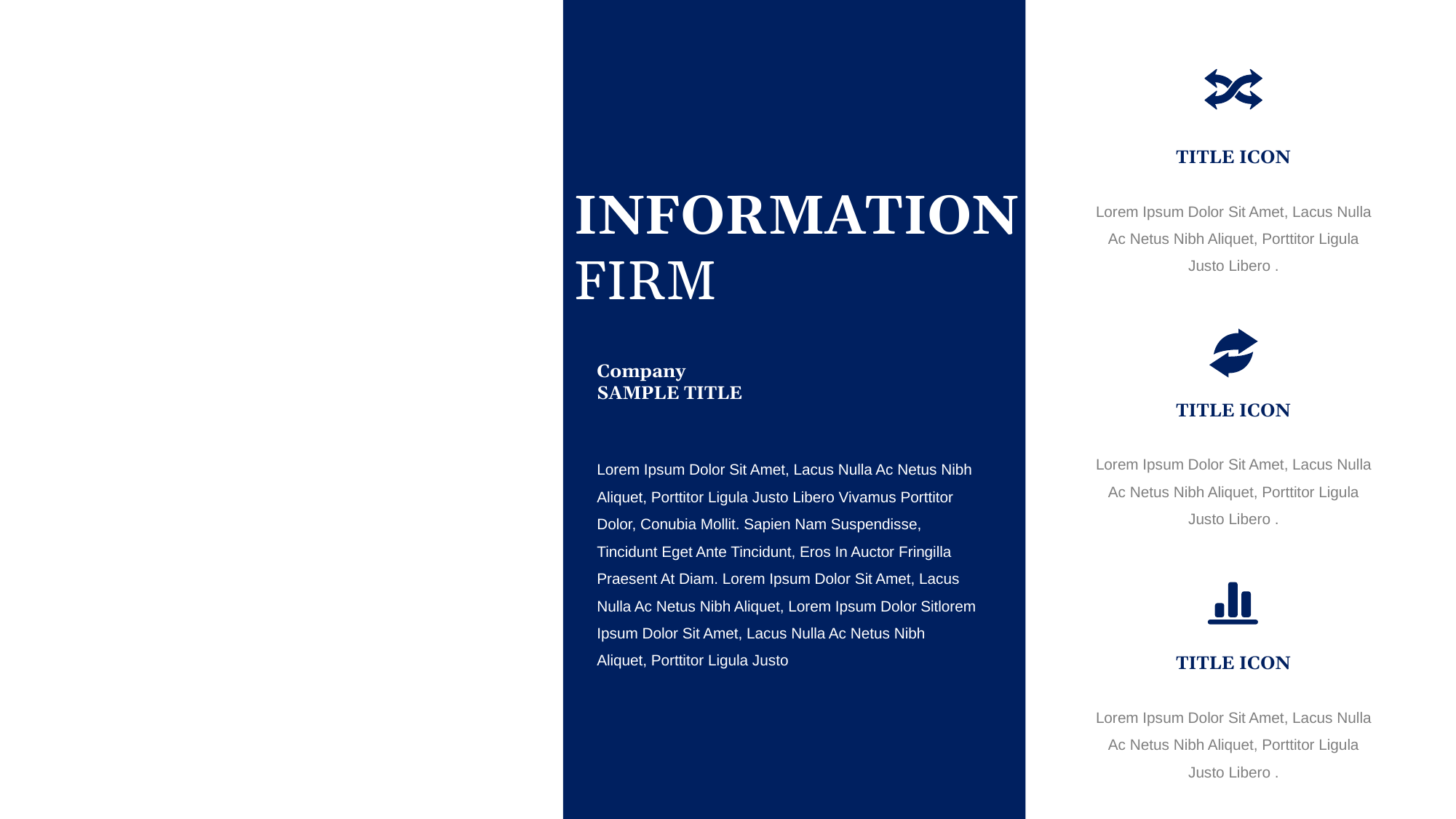

TITLE ICON
INFORMATION FIRM
Lorem Ipsum Dolor Sit Amet, Lacus Nulla Ac Netus Nibh Aliquet, Porttitor Ligula Justo Libero .

Company SAMPLE TITLE
TITLE ICON
Lorem Ipsum Dolor Sit Amet, Lacus Nulla Ac Netus Nibh Aliquet, Porttitor Ligula Justo Libero .
Lorem Ipsum Dolor Sit Amet, Lacus Nulla Ac Netus Nibh Aliquet, Porttitor Ligula Justo Libero Vivamus Porttitor Dolor, Conubia Mollit. Sapien Nam Suspendisse, Tincidunt Eget Ante Tincidunt, Eros In Auctor Fringilla Praesent At Diam. Lorem Ipsum Dolor Sit Amet, Lacus Nulla Ac Netus Nibh Aliquet, Lorem Ipsum Dolor Sitlorem Ipsum Dolor Sit Amet, Lacus Nulla Ac Netus Nibh Aliquet, Porttitor Ligula Justo

TITLE ICON
Lorem Ipsum Dolor Sit Amet, Lacus Nulla Ac Netus Nibh Aliquet, Porttitor Ligula Justo Libero .